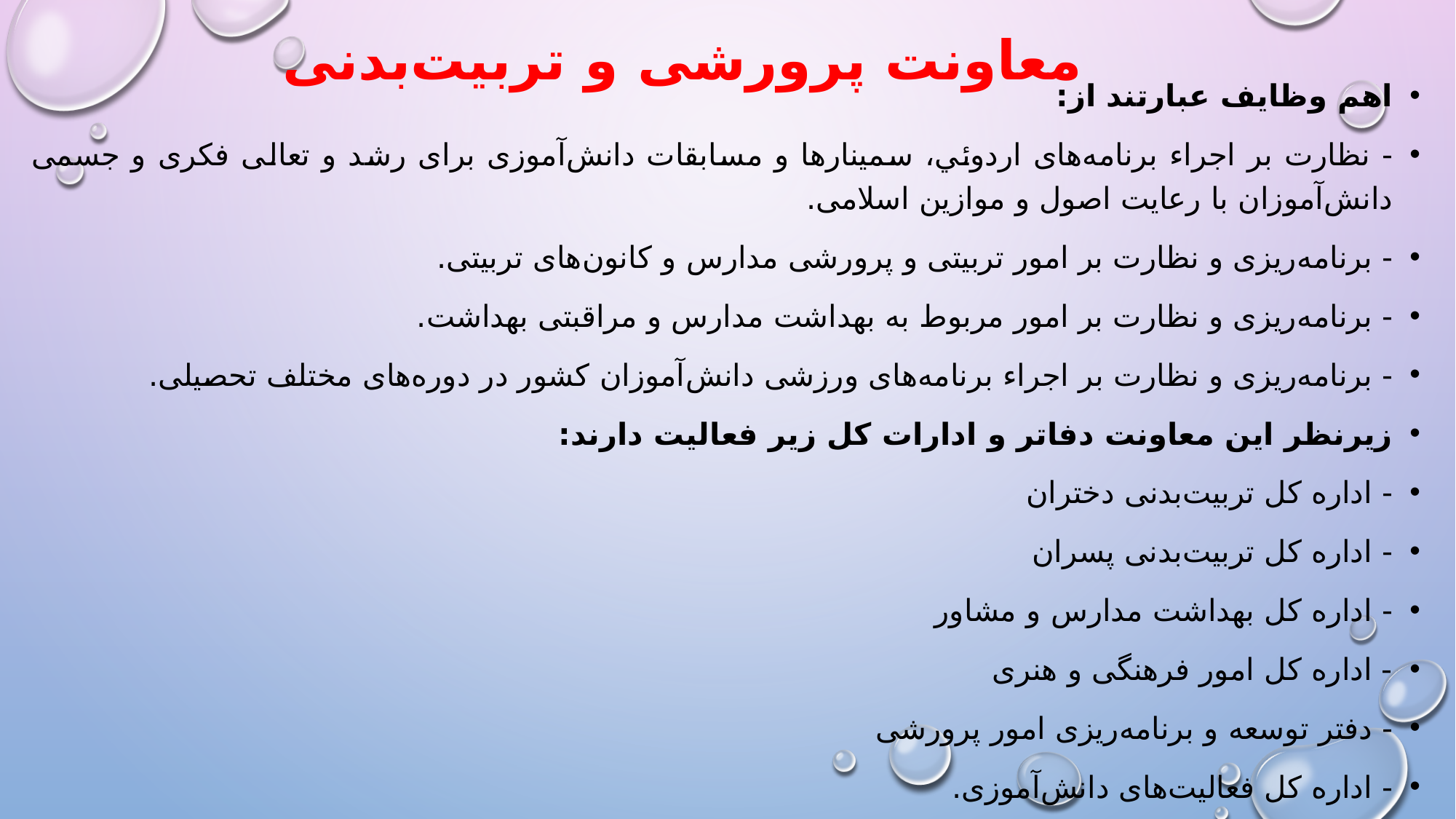

# معاونت پرورشى و تربيت‌بدنى
اهم وظايف عبارتند از:
- نظارت بر اجراء برنامه‌هاى اردوئي، سمينارها و مسابقات دانش‌آموزى براى رشد و تعالى فکرى و جسمى دانش‌آموزان با رعايت اصول و موازين اسلامى.
- برنامه‌ريزى و نظارت بر امور تربيتى و پرورشى مدارس و کانون‌هاى تربيتى.
- برنامه‌ريزى و نظارت بر امور مربوط به بهداشت مدارس و مراقبتى بهداشت.
- برنامه‌ريزى و نظارت بر اجراء برنامه‌هاى ورزشى دانش‌آموزان کشور در دوره‌هاى مختلف تحصيلى.
زيرنظر اين معاونت دفاتر و ادارات کل زير فعاليت دارند:
- اداره کل تربيت‌بدنى دختران
- اداره کل تربيت‌بدنى پسران
- اداره کل بهداشت مدارس و مشاور
- اداره کل امور فرهنگى و هنرى
- دفتر توسعه و برنامه‌ريزى امور پرورشى
- اداره کل فعاليت‌هاى دانش‌آموزى.